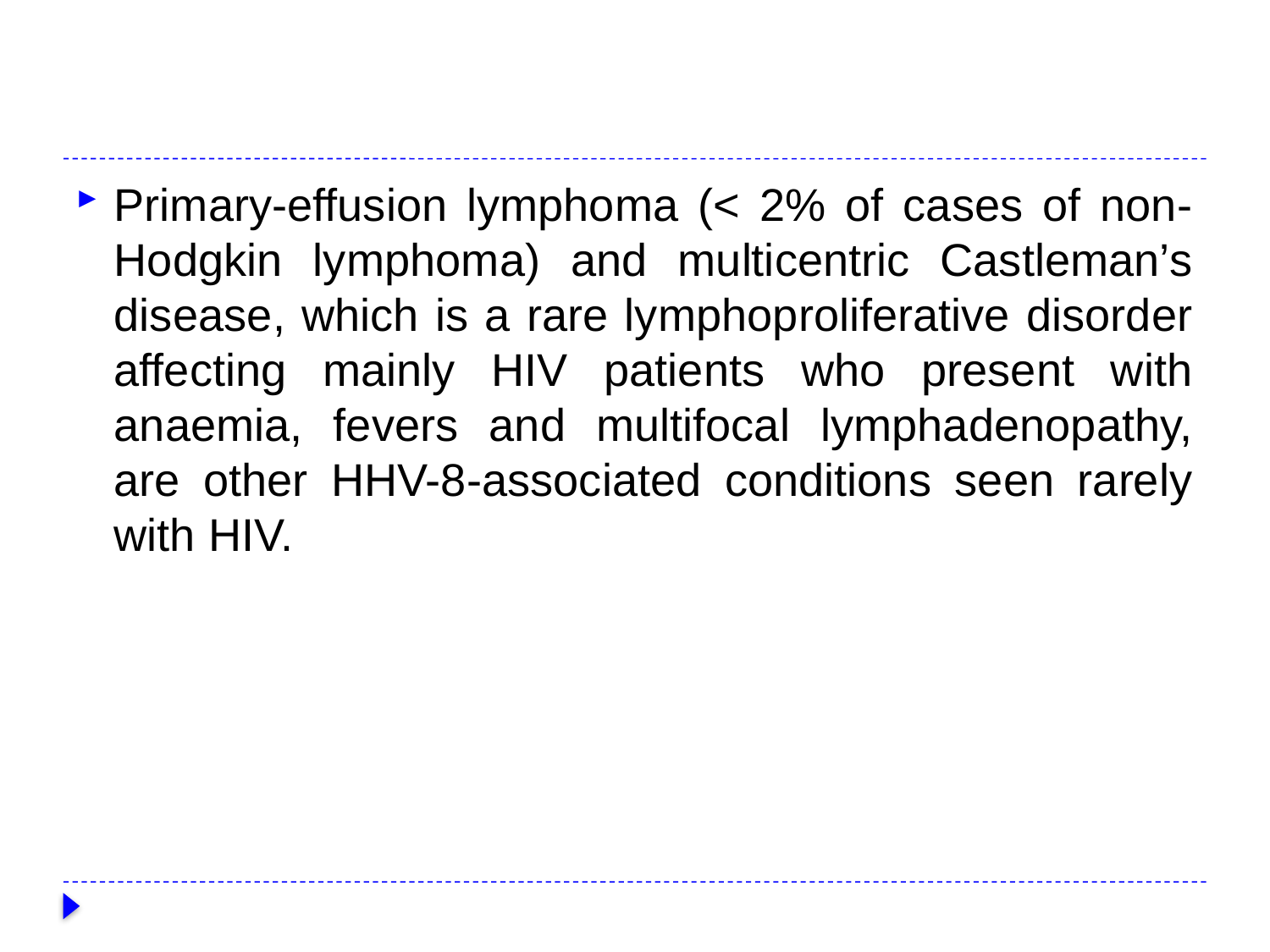

#
Primary-effusion lymphoma (< 2% of cases of non-Hodgkin lymphoma) and multicentric Castleman’s disease, which is a rare lymphoproliferative disorder affecting mainly HIV patients who present with anaemia, fevers and multifocal lymphadenopathy, are other HHV-8-associated conditions seen rarely with HIV.